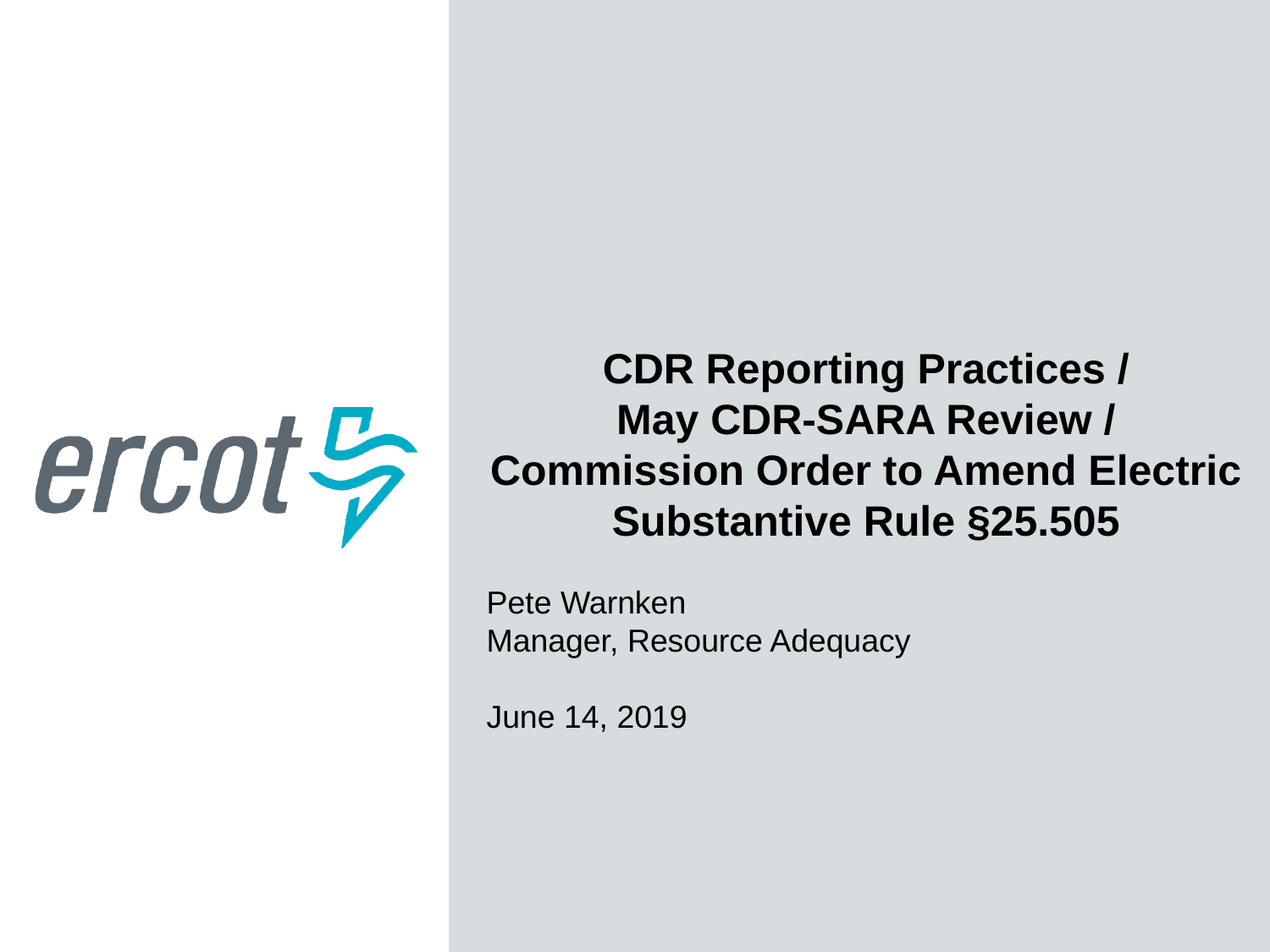

CDR Reporting Practices /
May CDR-SARA Review /
Commission Order to Amend Electric Substantive Rule §25.505

Pete Warnken
Manager, Resource Adequacy

June 14, 2019